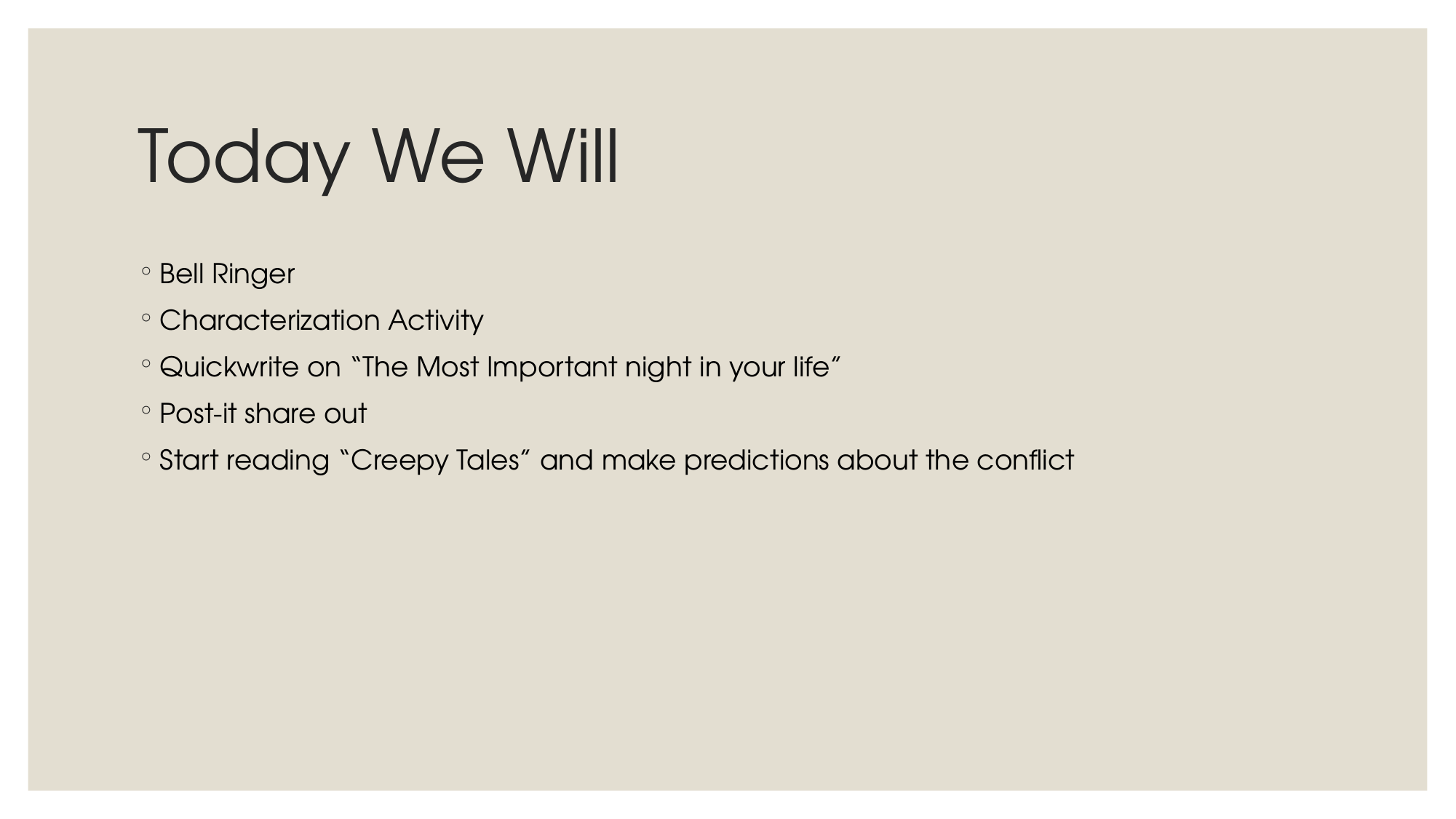

# Today We Will
Bell Ringer
Characterization Activity
Quickwrite on “The Most Important night in your life”
Post-it share out
Start reading “Creepy Tales” and make predictions about the conflict